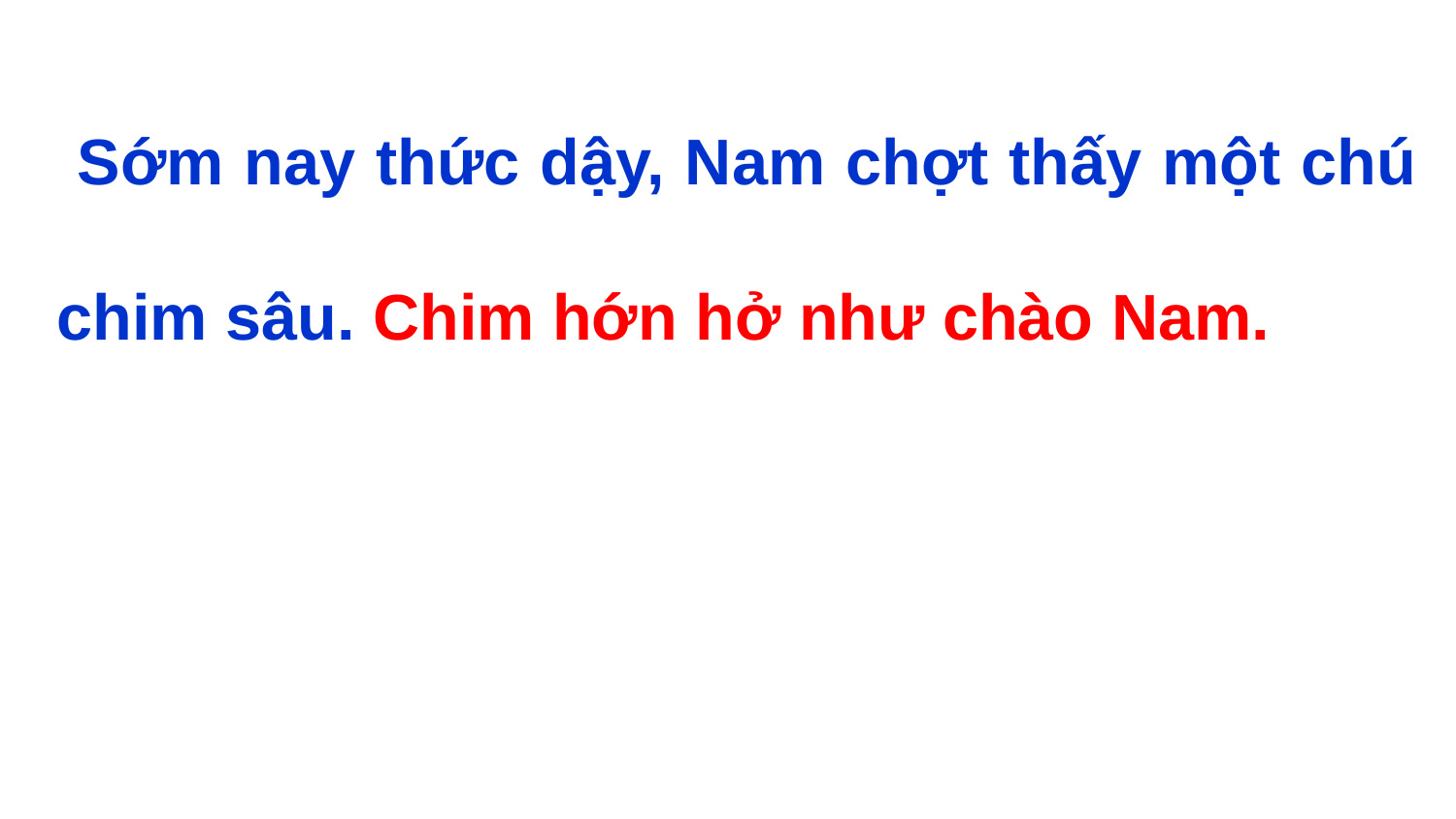

#
 Sớm nay thức dậy, Nam chợt thấy một chú chim sâu. Chim hớn hở như chào Nam.